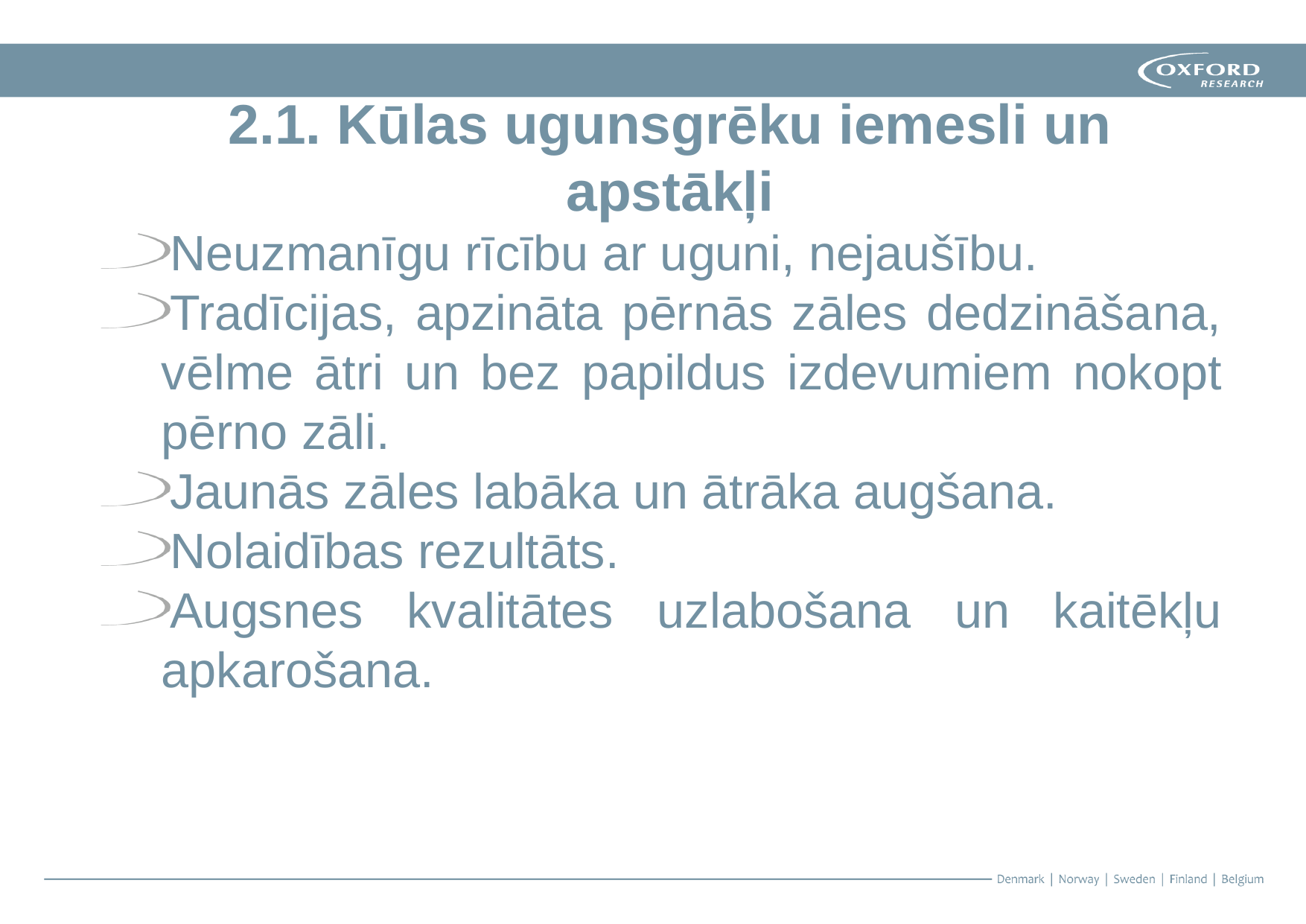

# 2.1. Kūlas ugunsgrēku iemesli un apstākļi
Neuzmanīgu rīcību ar uguni, nejaušību.
Tradīcijas, apzināta pērnās zāles dedzināšana, vēlme ātri un bez papildus izdevumiem nokopt pērno zāli.
Jaunās zāles labāka un ātrāka augšana.
Nolaidības rezultāts.
Augsnes kvalitātes uzlabošana un kaitēkļu apkarošana.